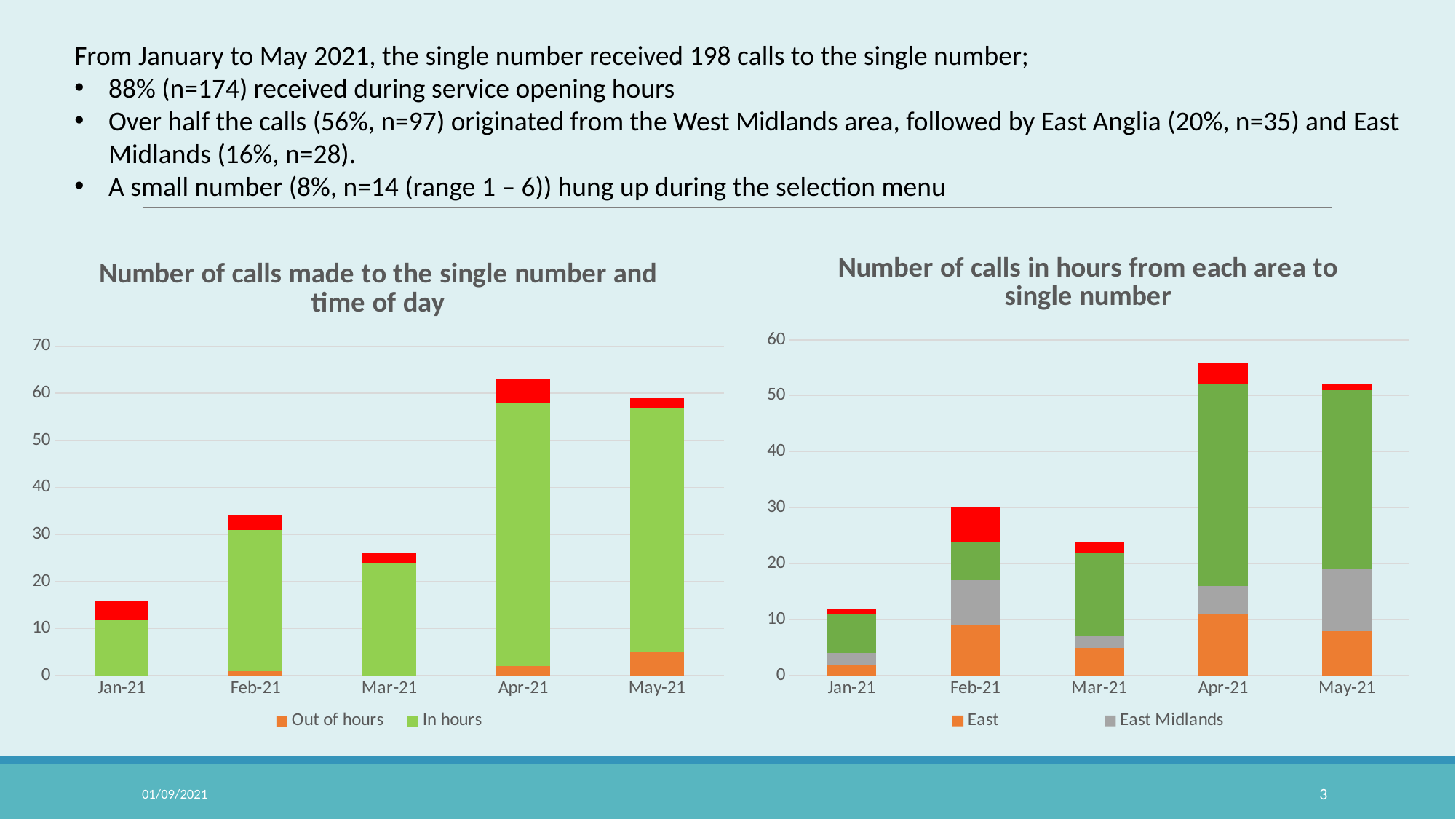

From January to May 2021, the single number received 198 calls to the single number;
88% (n=174) received during service opening hours
Over half the calls (56%, n=97) originated from the West Midlands area, followed by East Anglia (20%, n=35) and East Midlands (16%, n=28).
A small number (8%, n=14 (range 1 – 6)) hung up during the selection menu
.

### Chart: Number of calls in hours from each area to single number

| Category | East | East Midlands | West Midlands | Hung up |
|---|---|---|---|---|
| 44197 | 2.0 | 2.0 | 7.0 | 1.0 |
| 44228 | 9.0 | 8.0 | 7.0 | 6.0 |
| 44256 | 5.0 | 2.0 | 15.0 | 2.0 |
| 44287 | 11.0 | 5.0 | 36.0 | 4.0 |
| 44317 | 8.0 | 11.0 | 32.0 | 1.0 |

### Chart: Number of calls made to the single number and time of day

| Category | Out of hours | In hours | Hung up |
|---|---|---|---|
| 44197 | 0.0 | 12.0 | 4.0 |
| 44228 | 1.0 | 30.0 | 3.0 |
| 44256 | 0.0 | 24.0 | 2.0 |
| 44287 | 2.0 | 56.0 | 5.0 |
| 44317 | 5.0 | 52.0 | 2.0 |
01/09/2021
3